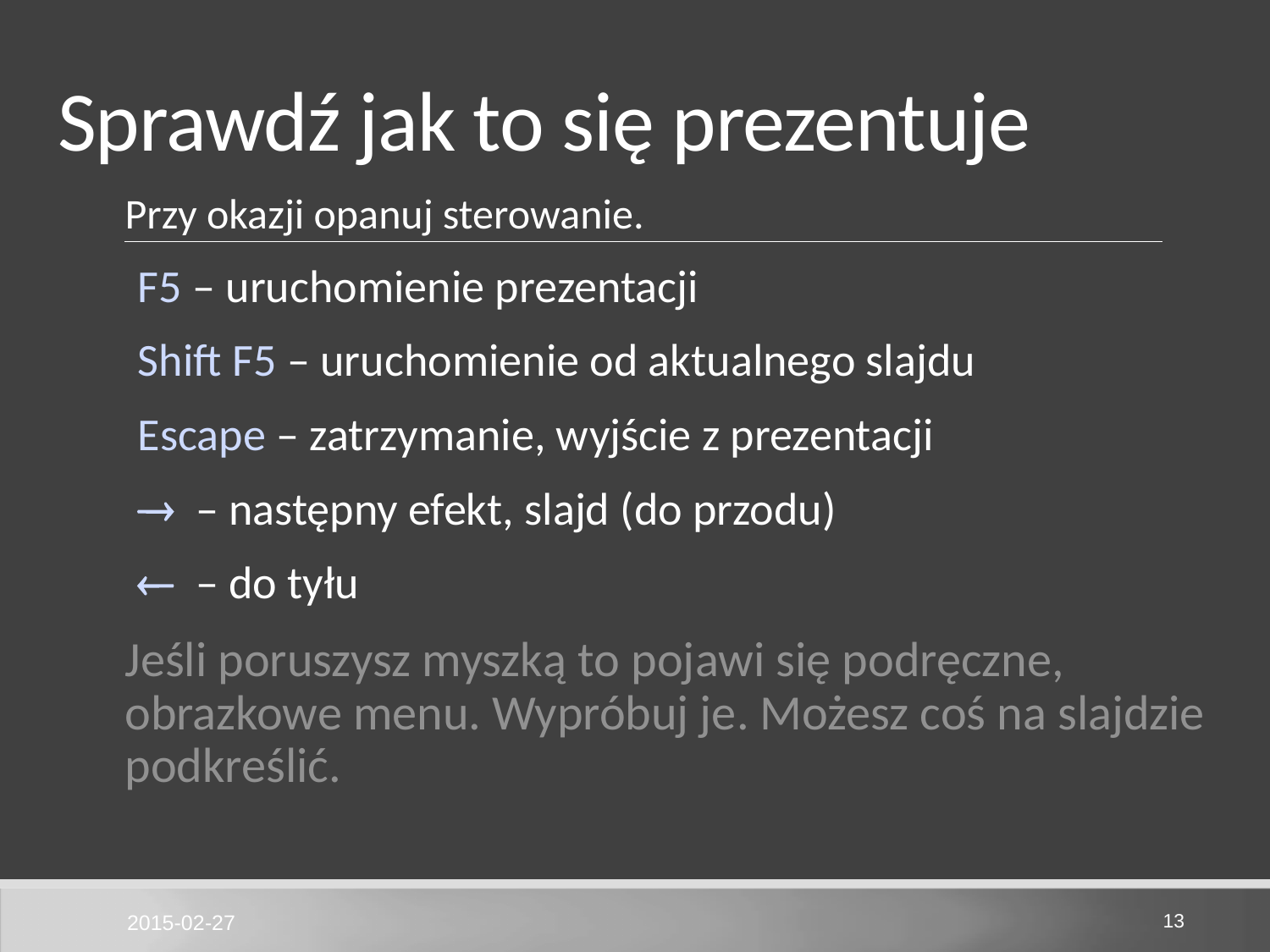

# Sprawdź jak to się prezentuje
Przy okazji opanuj sterowanie.
F5 – uruchomienie prezentacji
Shift F5 – uruchomienie od aktualnego slajdu
Escape – zatrzymanie, wyjście z prezentacji
→  – następny efekt, slajd (do przodu)
←  – do tyłu
Jeśli poruszysz myszką to pojawi się podręczne, obrazkowe menu. Wypróbuj je. Możesz coś na slajdzie podkreślić.
13
2015-02-27